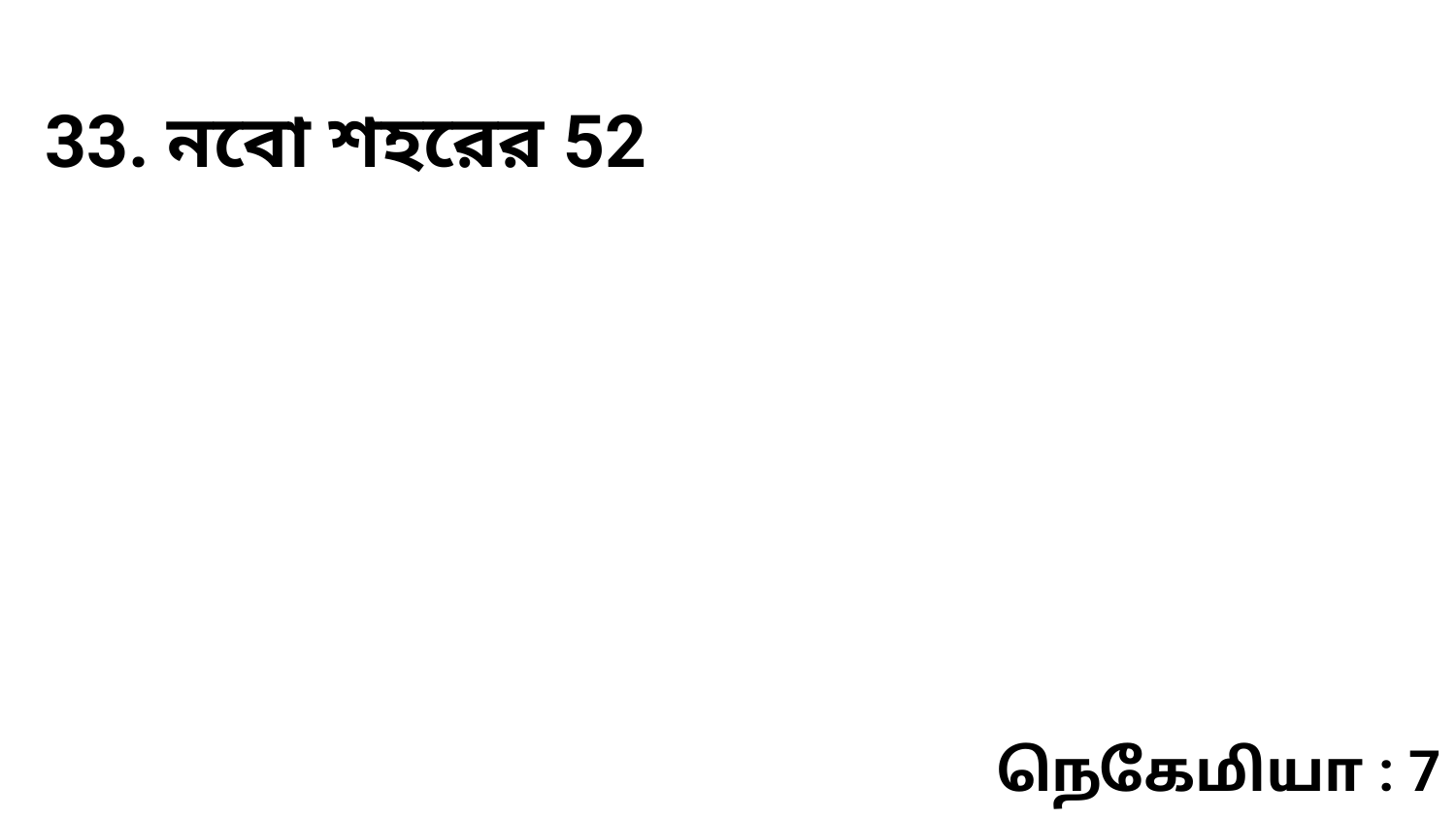

33. নবো শহরের 52
நெகேமியா : 7